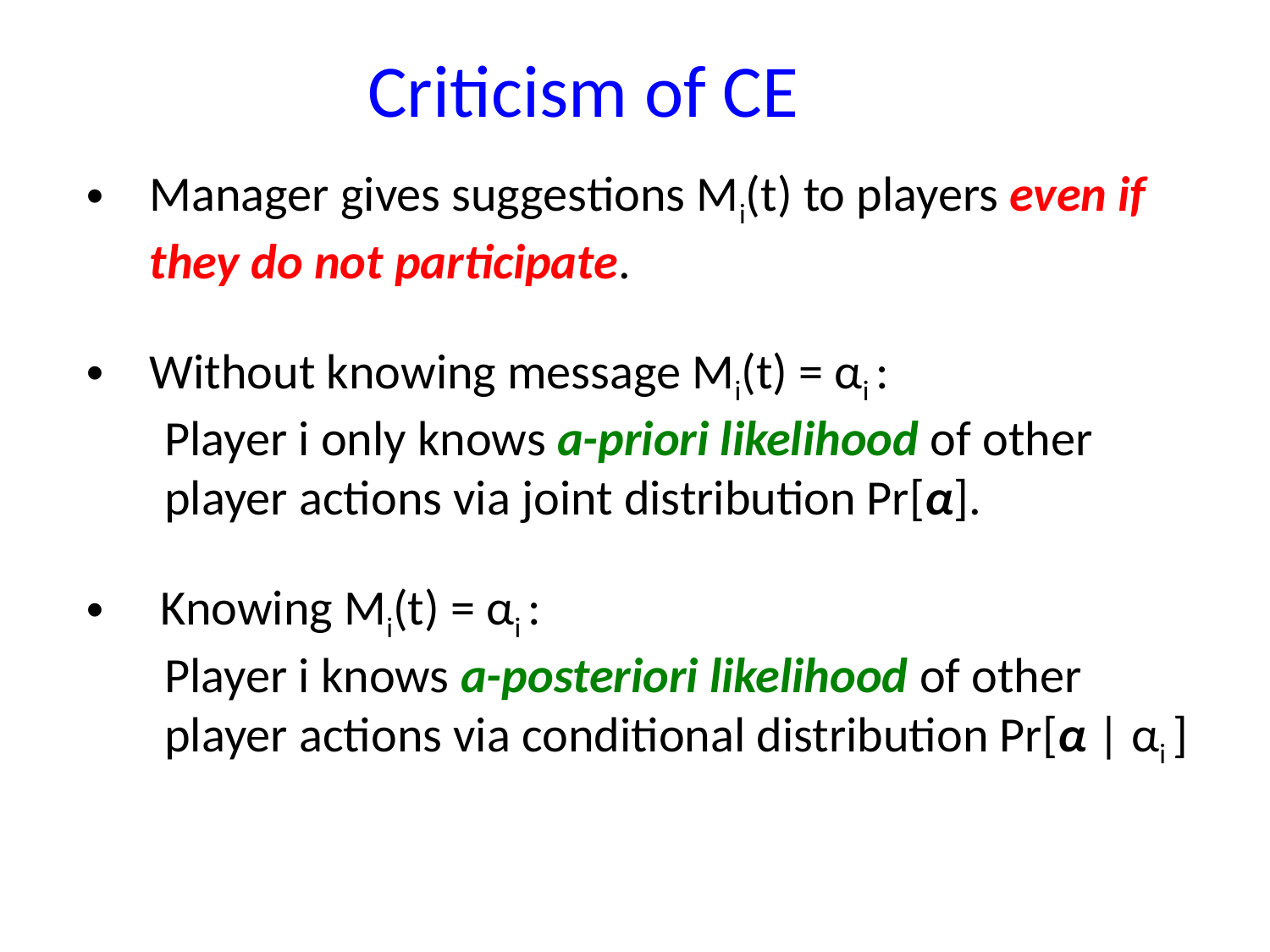

Criticism of CE

Manager gives suggestions Mi(t) to players even if they do not participate.

Without knowing message Mi(t) = αi :
       Player i only knows a-priori likelihood of other
       player actions via joint distribution Pr[α].

 Knowing Mi(t) = αi :
       Player i knows a-posteriori likelihood of other
       player actions via conditional distribution Pr[α | αi ]